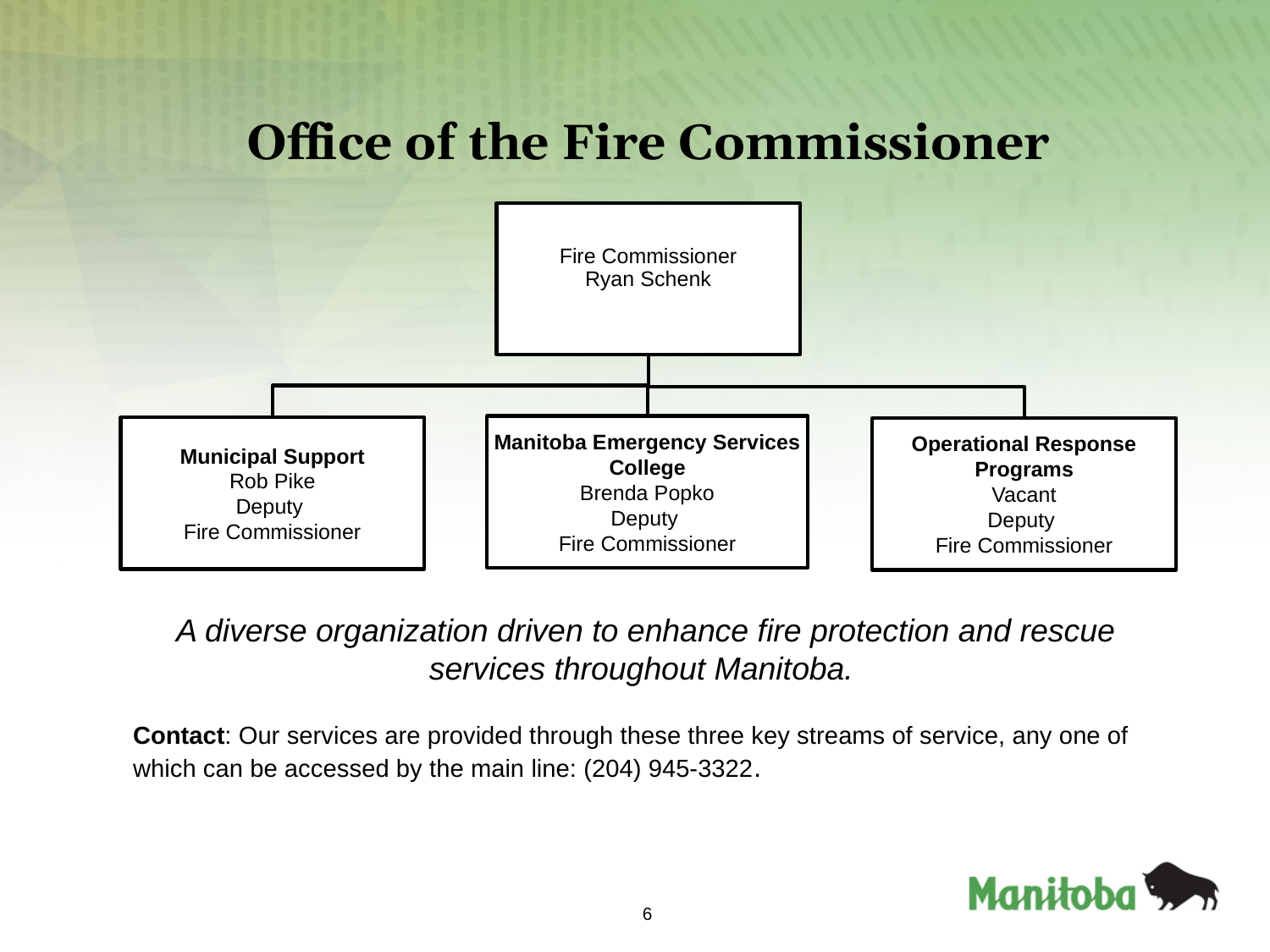

# Office of the Fire Commissioner
Fire Commissioner
Ryan Schenk
Municipal Support
Rob Pike
Deputy
Fire Commissioner
Manitoba Emergency Services College
Brenda Popko
Deputy
Fire Commissioner
Operational Response Programs
Vacant
Deputy
Fire Commissioner
A diverse organization driven to enhance fire protection and rescue services throughout Manitoba.

Contact: Our services are provided through these three key streams of service, any one of which can be accessed by the main line: (204) 945-3322.

6